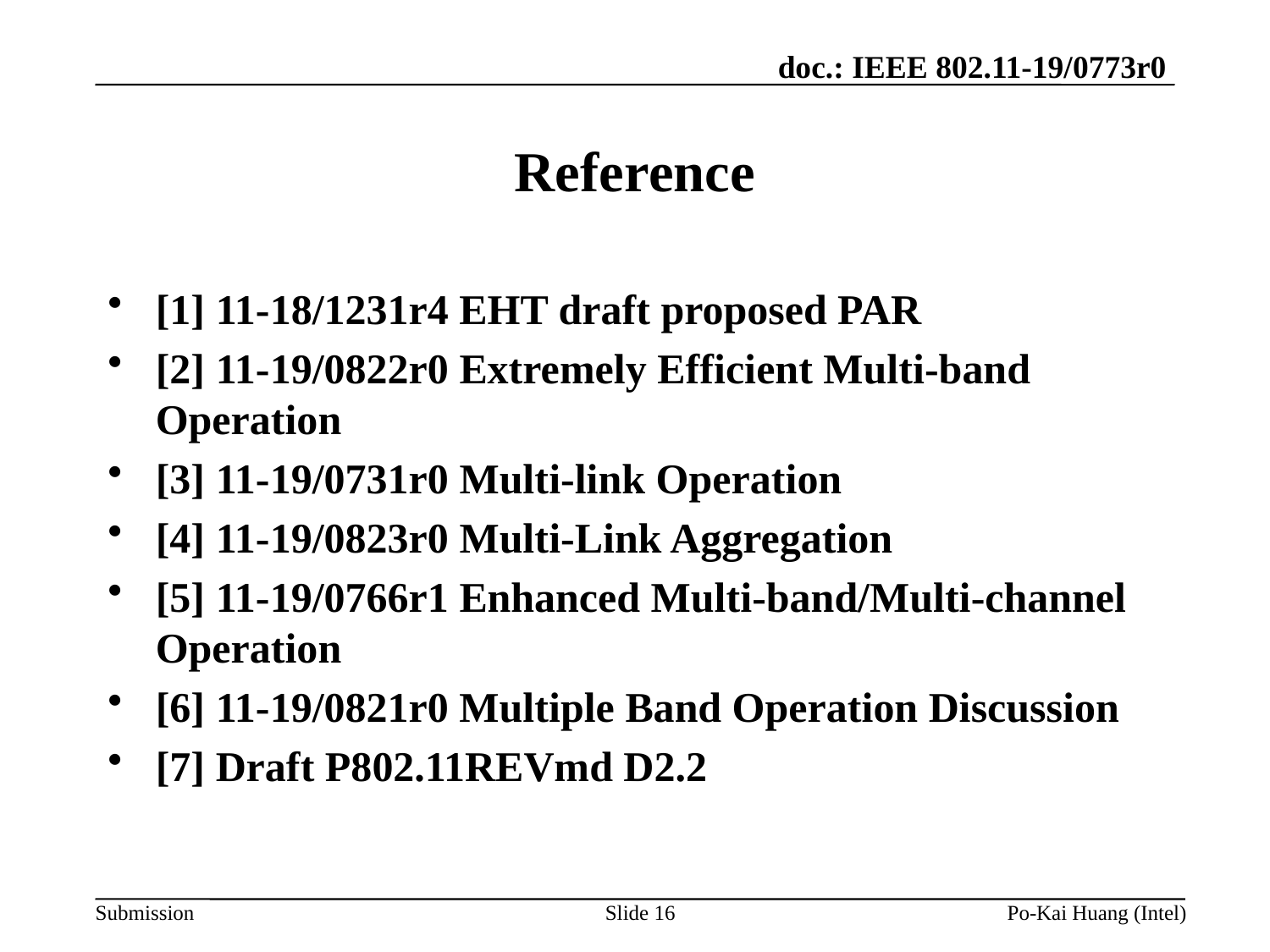

# Reference
[1] 11-18/1231r4 EHT draft proposed PAR
[2] 11-19/0822r0 Extremely Efficient Multi-band Operation
[3] 11-19/0731r0 Multi-link Operation
[4] 11-19/0823r0 Multi-Link Aggregation
[5] 11-19/0766r1 Enhanced Multi-band/Multi-channel Operation
[6] 11-19/0821r0 Multiple Band Operation Discussion
[7] Draft P802.11REVmd D2.2
Slide 16
Po-Kai Huang (Intel)